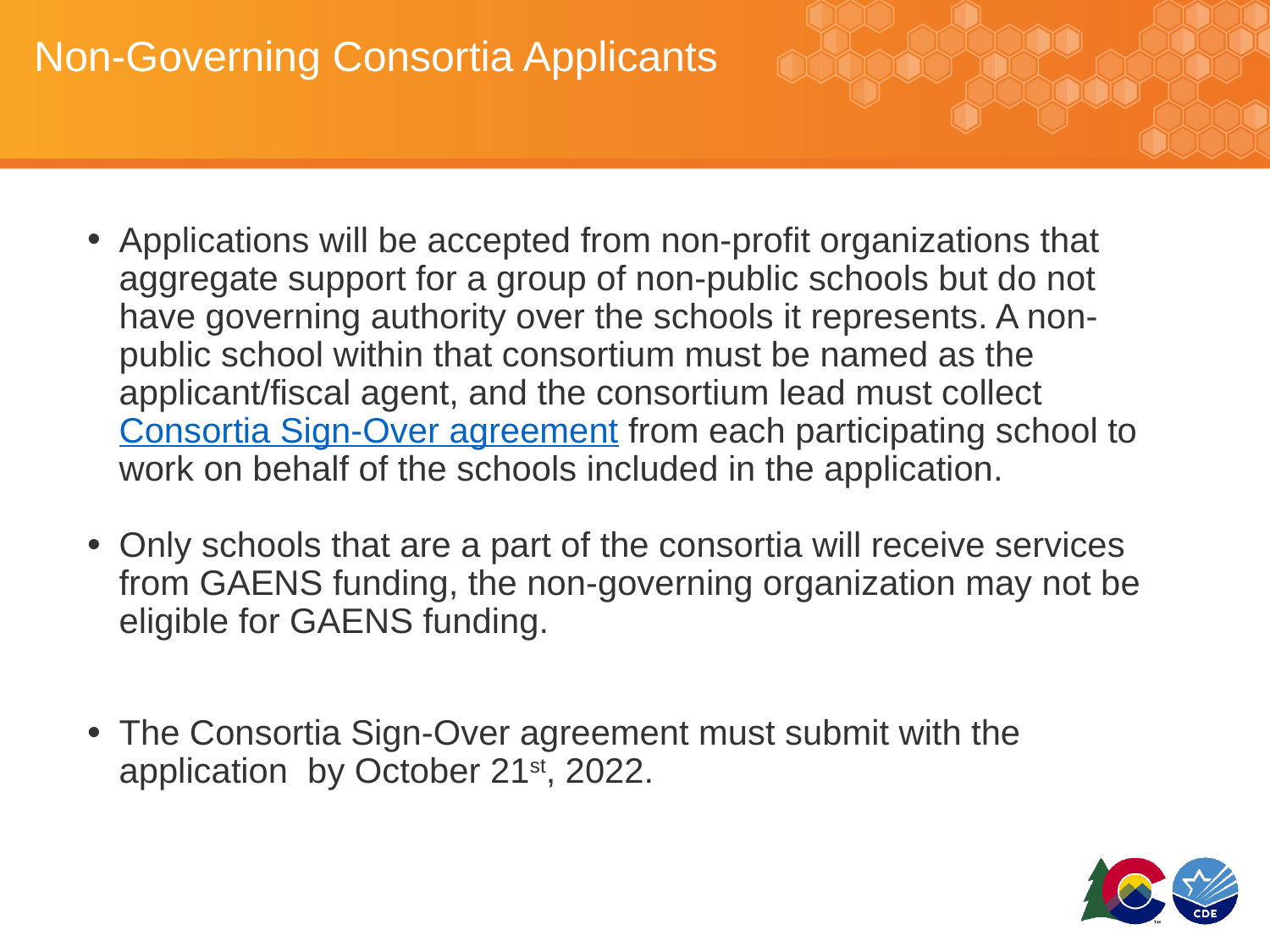

# Non-Governing Consortia Applicants
Applications will be accepted from non-profit organizations that aggregate support for a group of non-public schools but do not have governing authority over the schools it represents. A non-public school within that consortium must be named as the applicant/fiscal agent, and the consortium lead must collect Consortia Sign-Over agreement from each participating school to work on behalf of the schools included in the application.

Only schools that are a part of the consortia will receive services from GAENS funding, the non-governing organization may not be eligible for GAENS funding.

The Consortia Sign-Over agreement must submit with the application  by October 21st, 2022.